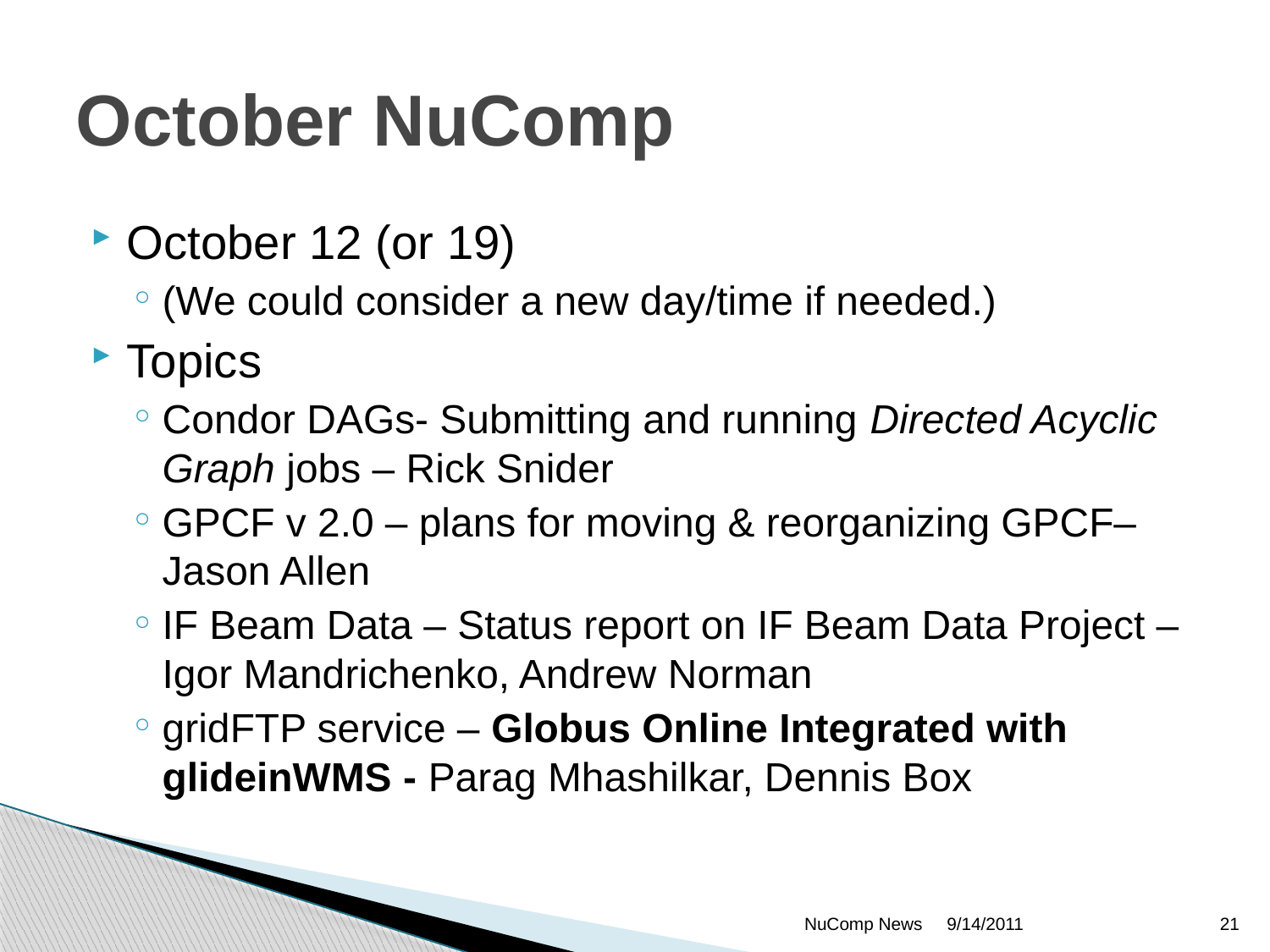

# October NuComp
October 12 (or 19)
(We could consider a new day/time if needed.)
Topics
Condor DAGs- Submitting and running Directed Acyclic Graph jobs – Rick Snider
GPCF v 2.0 – plans for moving & reorganizing GPCF– Jason Allen
IF Beam Data – Status report on IF Beam Data Project – Igor Mandrichenko, Andrew Norman
gridFTP service – Globus Online Integrated with glideinWMS - Parag Mhashilkar, Dennis Box

NuComp News
9/14/2011
21